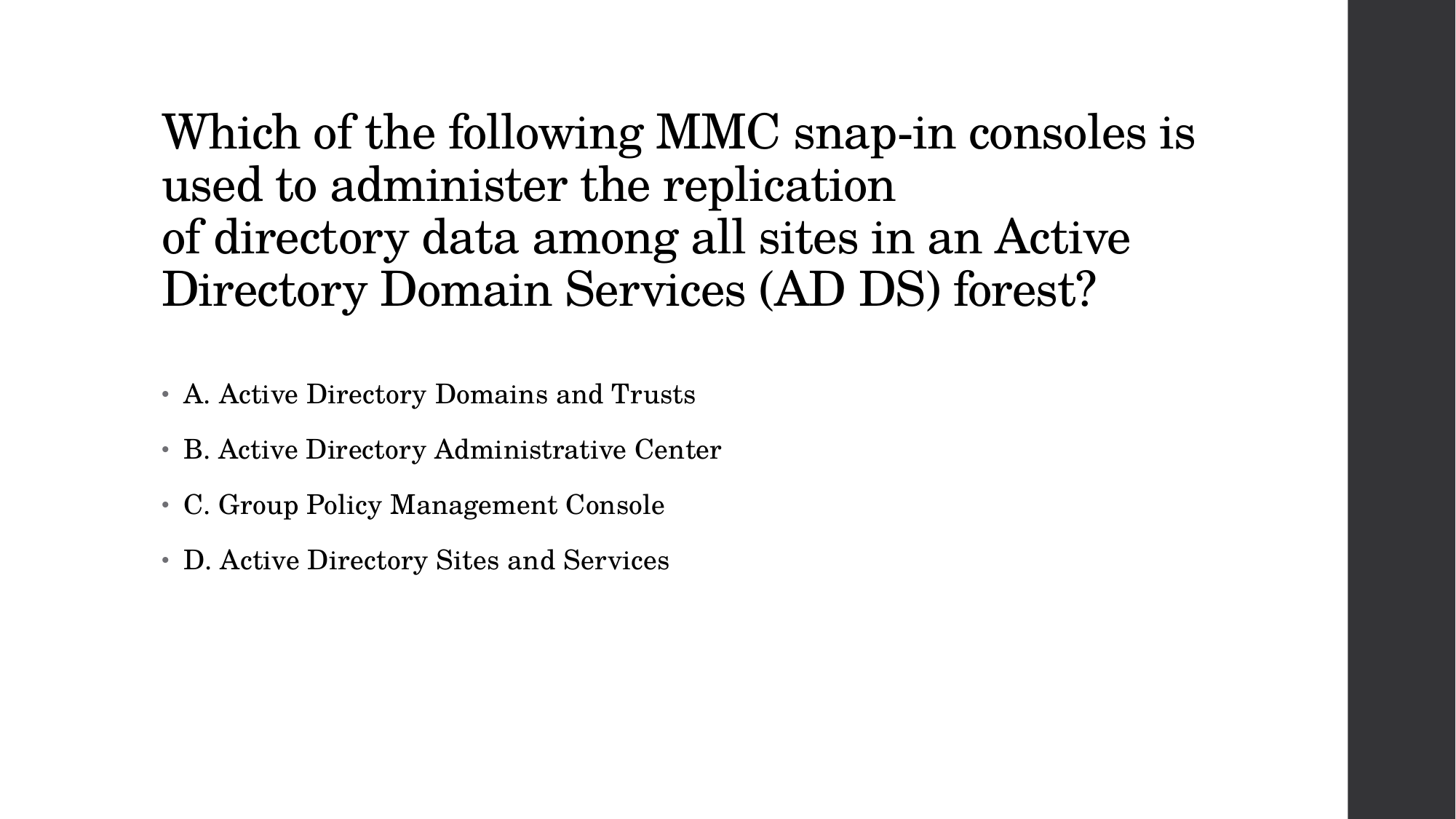

# Which of the following MMC snap-in consoles is used to administer the replication of directory data among all sites in an Active Directory Domain Services (AD DS) forest?
A. Active Directory Domains and Trusts
B. Active Directory Administrative Center
C. Group Policy Management Console
D. Active Directory Sites and Services